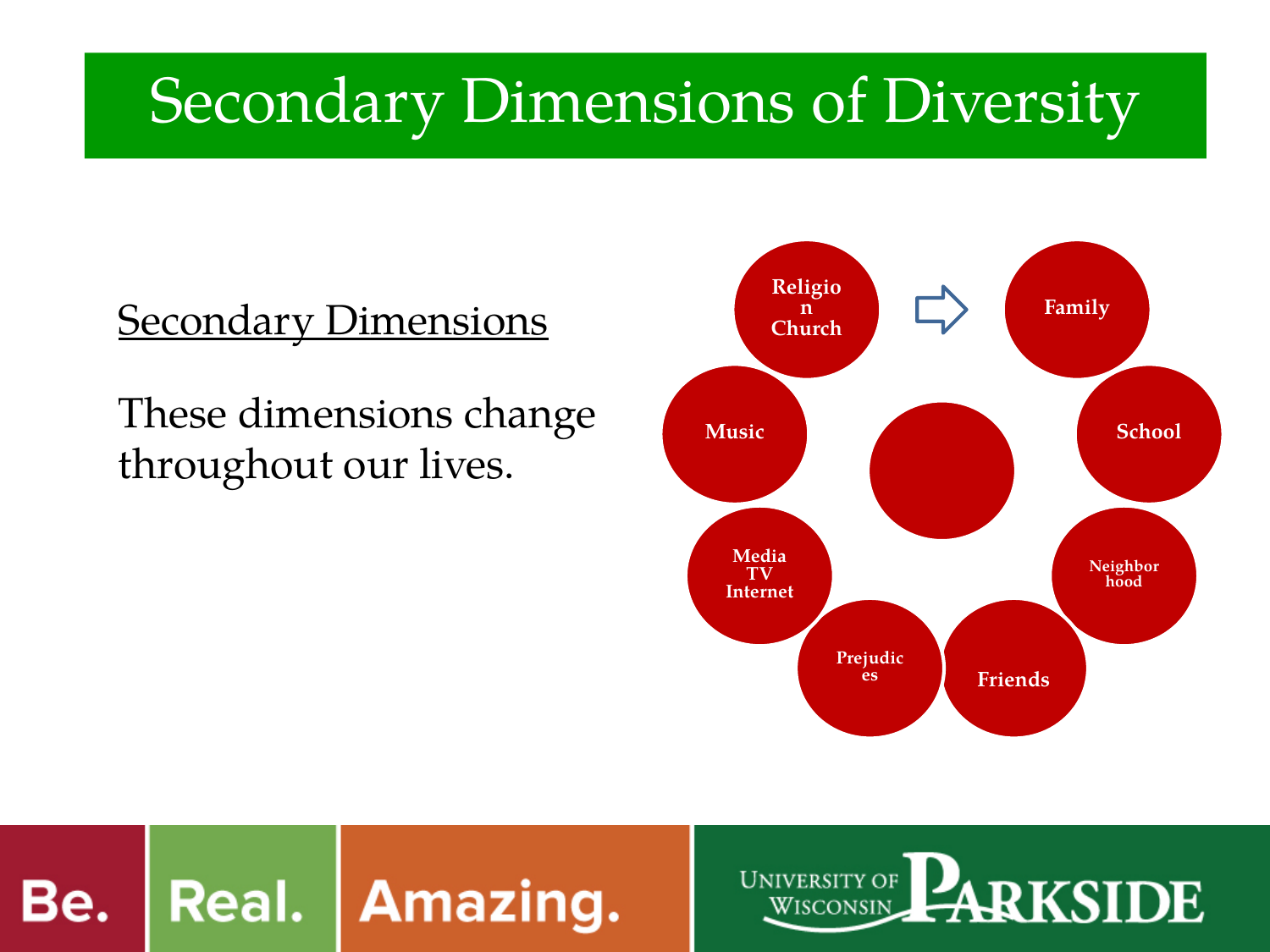

Secondary Dimensions of Diversity
The
Family
School
Neighborhood
 Friends
Prejudices
Media
TV
Internet
Music
Religion
Church
Secondary Dimensions

These dimensions change throughout our lives.